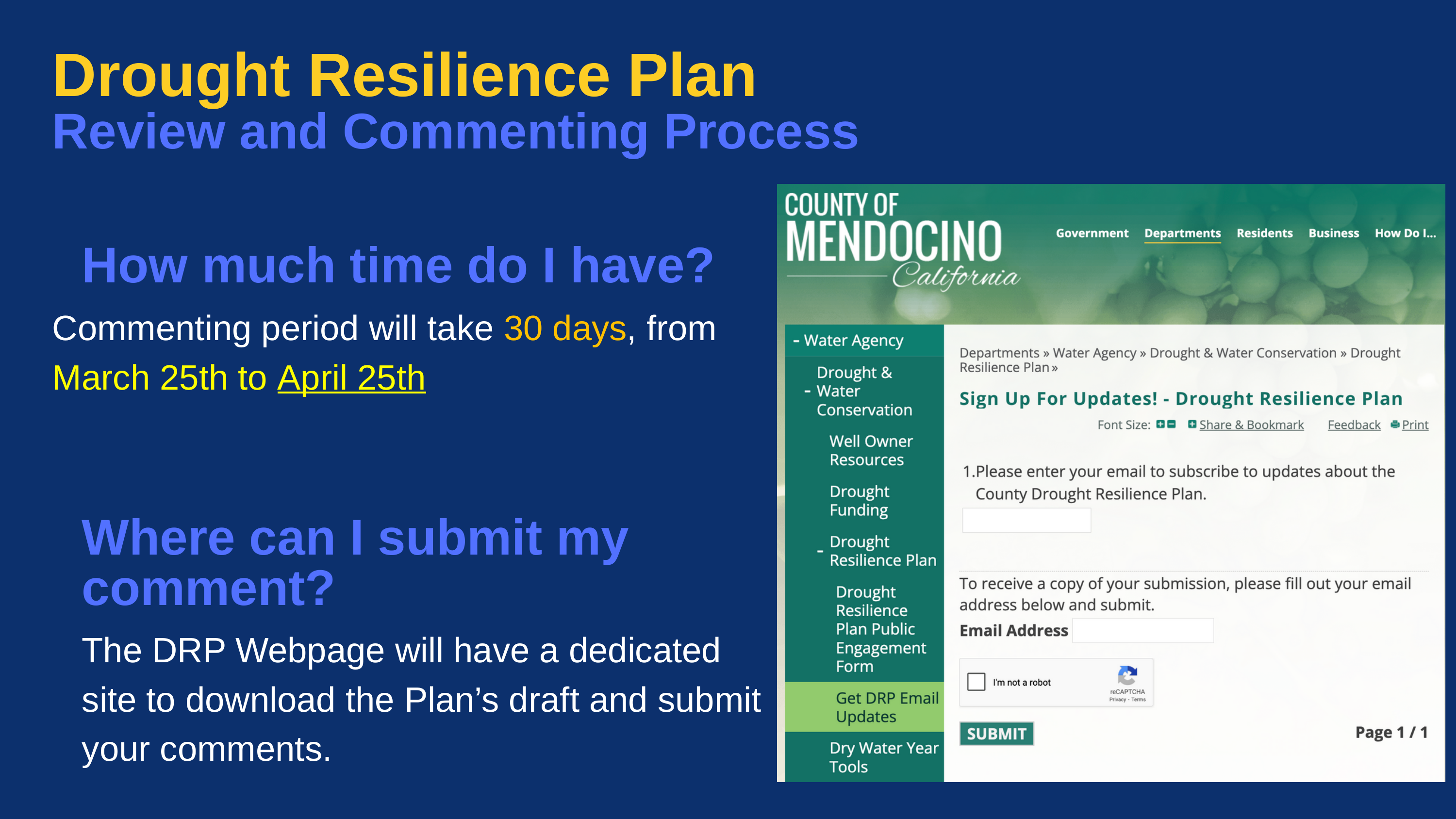

Drought Resilience Plan
Review and Commenting Process

How much time do I have?
Commenting period will take 30 days, from March 25th to April 25th

Where can I submit my comment?
The DRP Webpage will have a dedicated site to download the Plan’s draft and submit your comments.